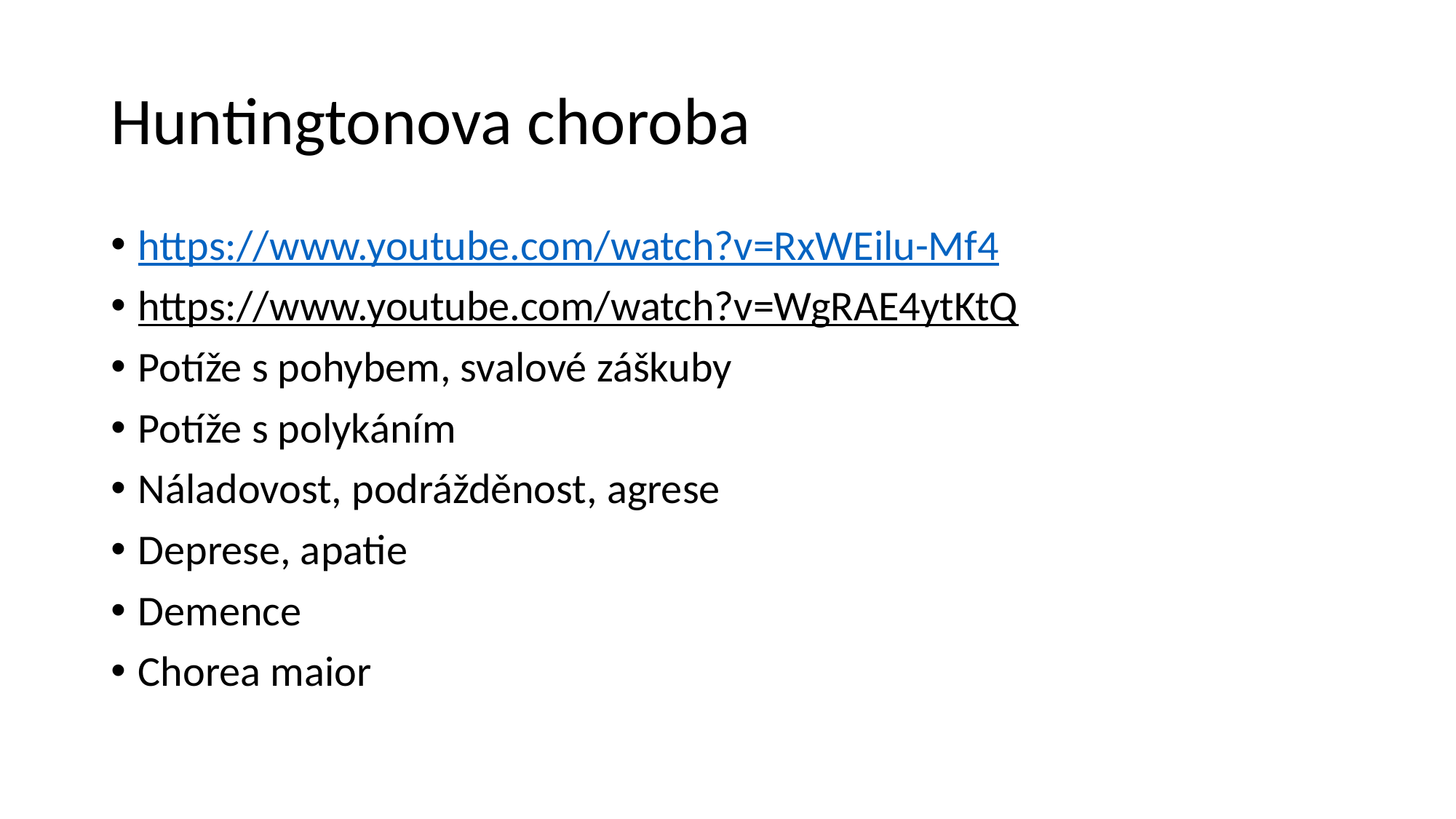

# Huntingtonova choroba
https://www.youtube.com/watch?v=RxWEilu-Mf4
https://www.youtube.com/watch?v=WgRAE4ytKtQ
Potíže s pohybem, svalové záškuby
Potíže s polykáním
Náladovost, podrážděnost, agrese
Deprese, apatie
Demence
Chorea maior